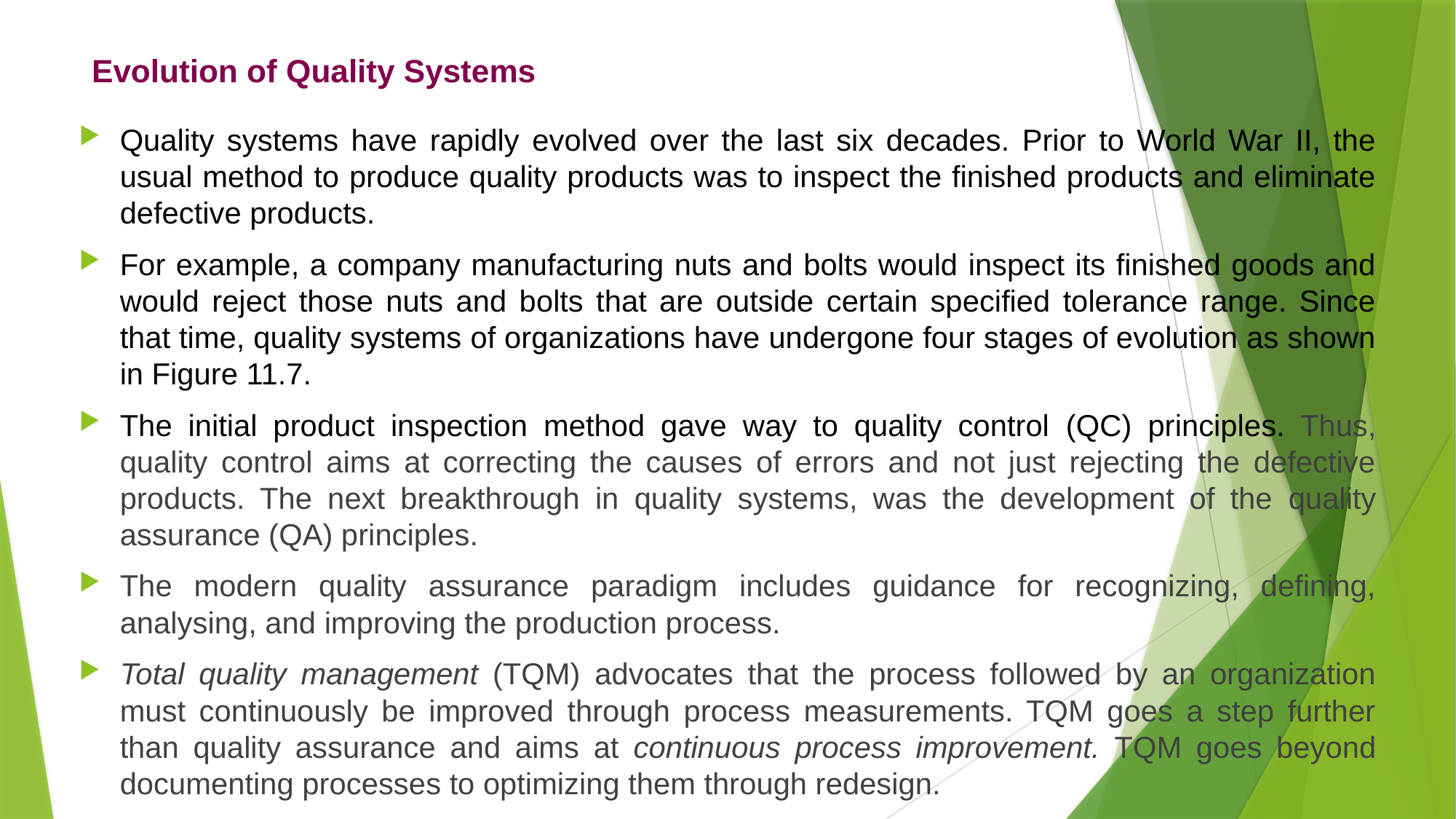

# Evolution of Quality Systems
Quality systems have rapidly evolved over the last six decades. Prior to World War II, the usual method to produce quality products was to inspect the finished products and eliminate defective products.
For example, a company manufacturing nuts and bolts would inspect its finished goods and would reject those nuts and bolts that are outside certain specified tolerance range. Since that time, quality systems of organizations have undergone four stages of evolution as shown in Figure 11.7.
The initial product inspection method gave way to quality control (QC) principles. Thus, quality control aims at correcting the causes of errors and not just rejecting the defective products. The next breakthrough in quality systems, was the development of the quality assurance (QA) principles.
The modern quality assurance paradigm includes guidance for recognizing, defining, analysing, and improving the production process.
Total quality management (TQM) advocates that the process followed by an organization must continuously be improved through process measurements. TQM goes a step further than quality assurance and aims at continuous process improvement. TQM goes beyond documenting processes to optimizing them through redesign.